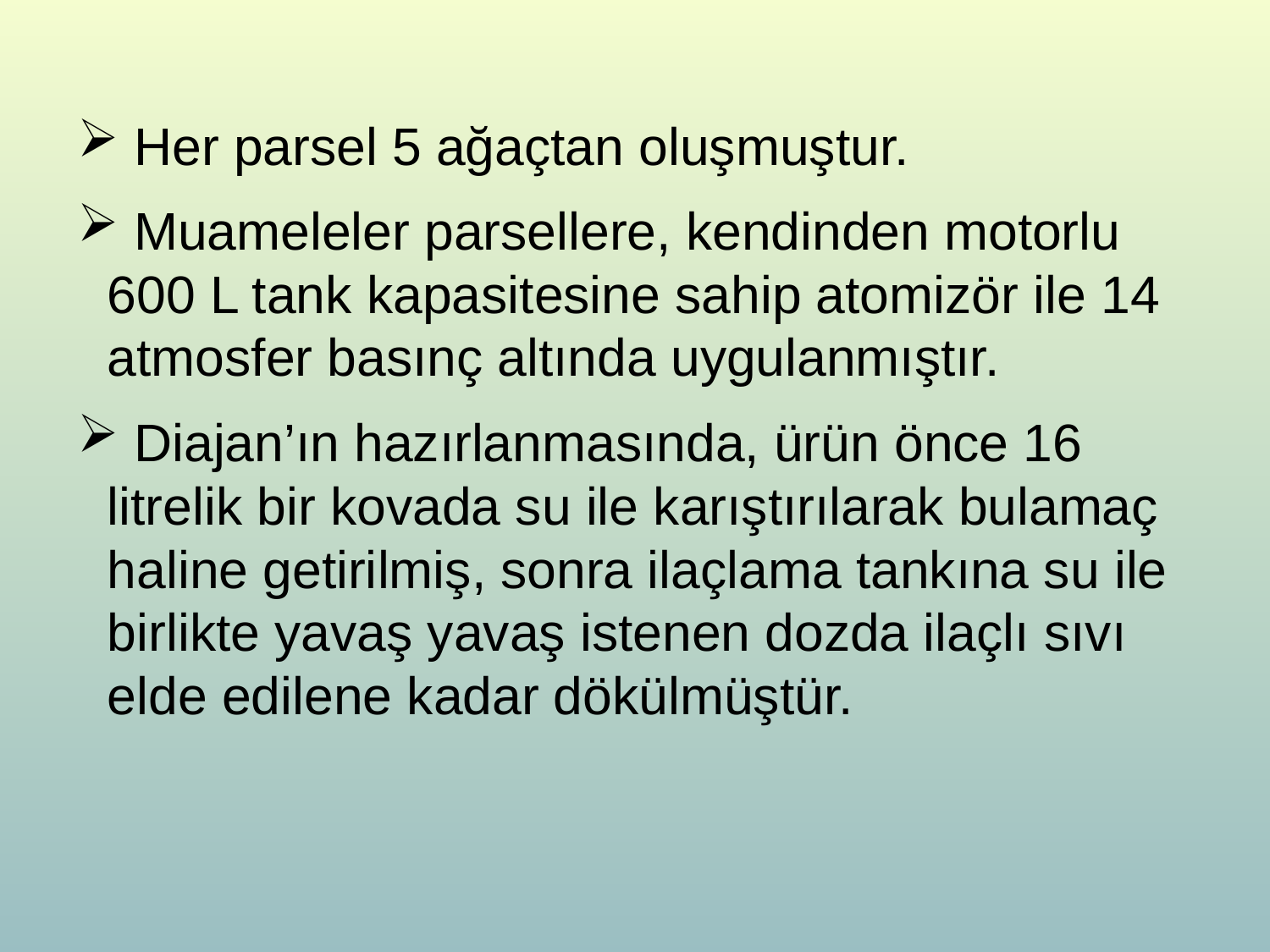

Her parsel 5 ağaçtan oluşmuştur.
 Muameleler parsellere, kendinden motorlu 600 L tank kapasitesine sahip atomizör ile 14 atmosfer basınç altında uygulanmıştır.
 Diajan’ın hazırlanmasında, ürün önce 16 litrelik bir kovada su ile karıştırılarak bulamaç haline getirilmiş, sonra ilaçlama tankına su ile birlikte yavaş yavaş istenen dozda ilaçlı sıvı elde edilene kadar dökülmüştür.